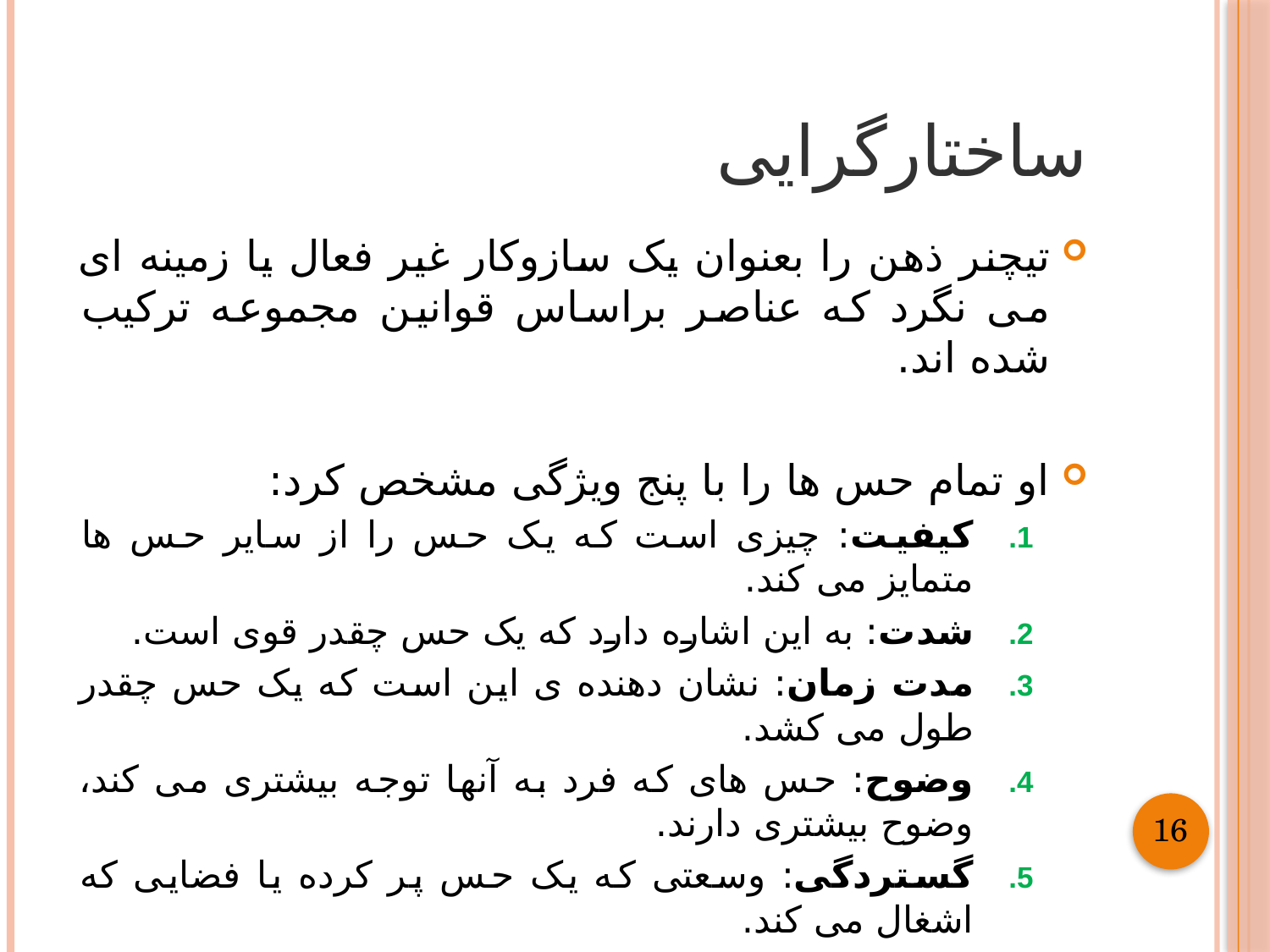

# ساختارگرایی
تیچنر ذهن را بعنوان یک سازوکار غیر فعال یا زمینه ای می نگرد که عناصر براساس قوانین مجموعه ترکیب شده اند.

او تمام حس ها را با پنج ویژگی مشخص کرد:
کیفیت: چیزی است که یک حس را از سایر حس ها متمایز می کند.
شدت: به این اشاره دارد که یک حس چقدر قوی است.
مدت زمان: نشان دهنده ی این است که یک حس چقدر طول می کشد.
وضوح: حس های که فرد به آنها توجه بیشتری می کند، وضوح بیشتری دارند.
گستردگی: وسعتی که یک حس پر کرده یا فضایی که اشغال می کند.
16